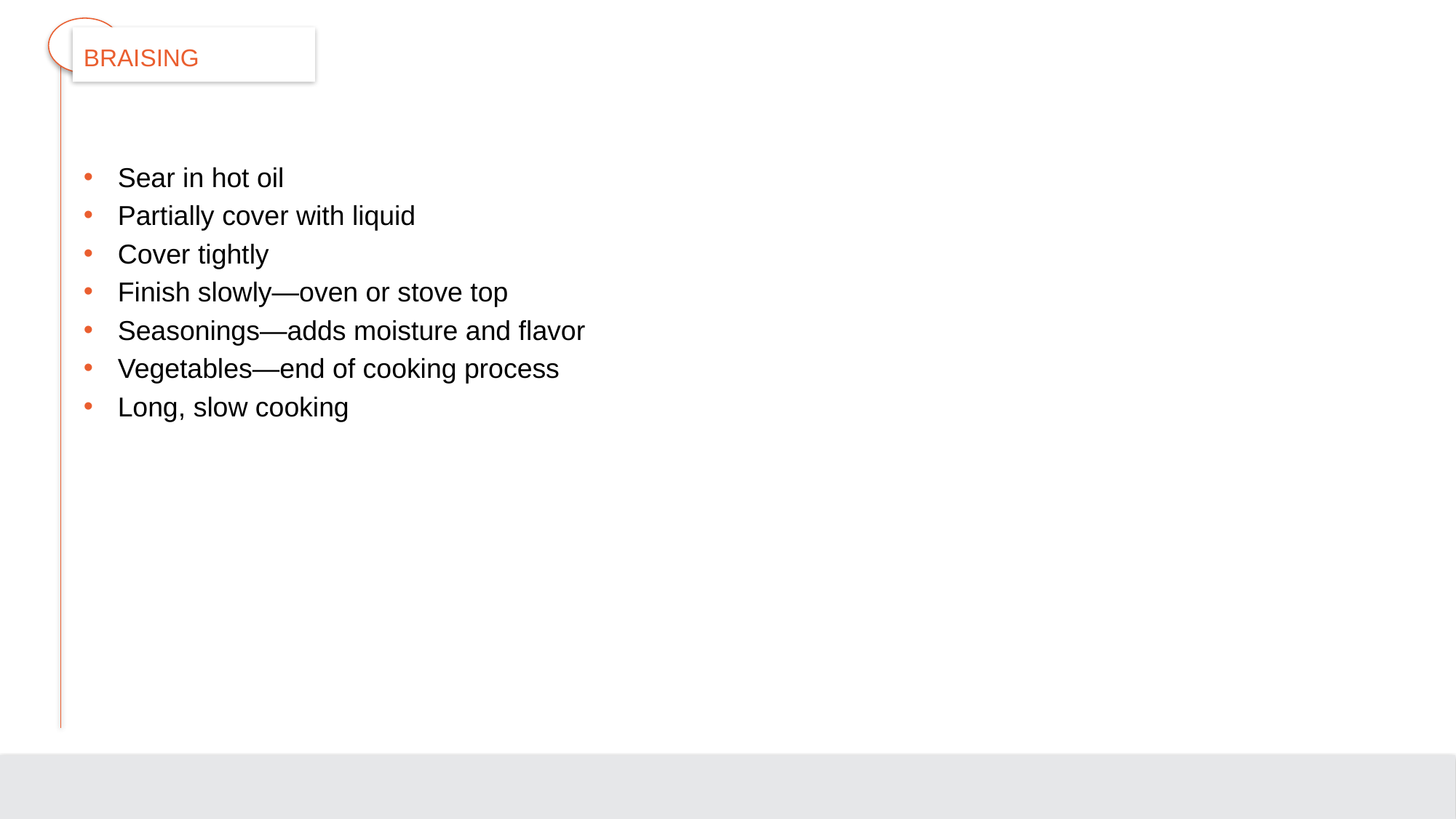

# Braising
Sear in hot oil
Partially cover with liquid
Cover tightly
Finish slowly—oven or stove top
Seasonings—adds moisture and flavor
Vegetables—end of cooking process
Long, slow cooking